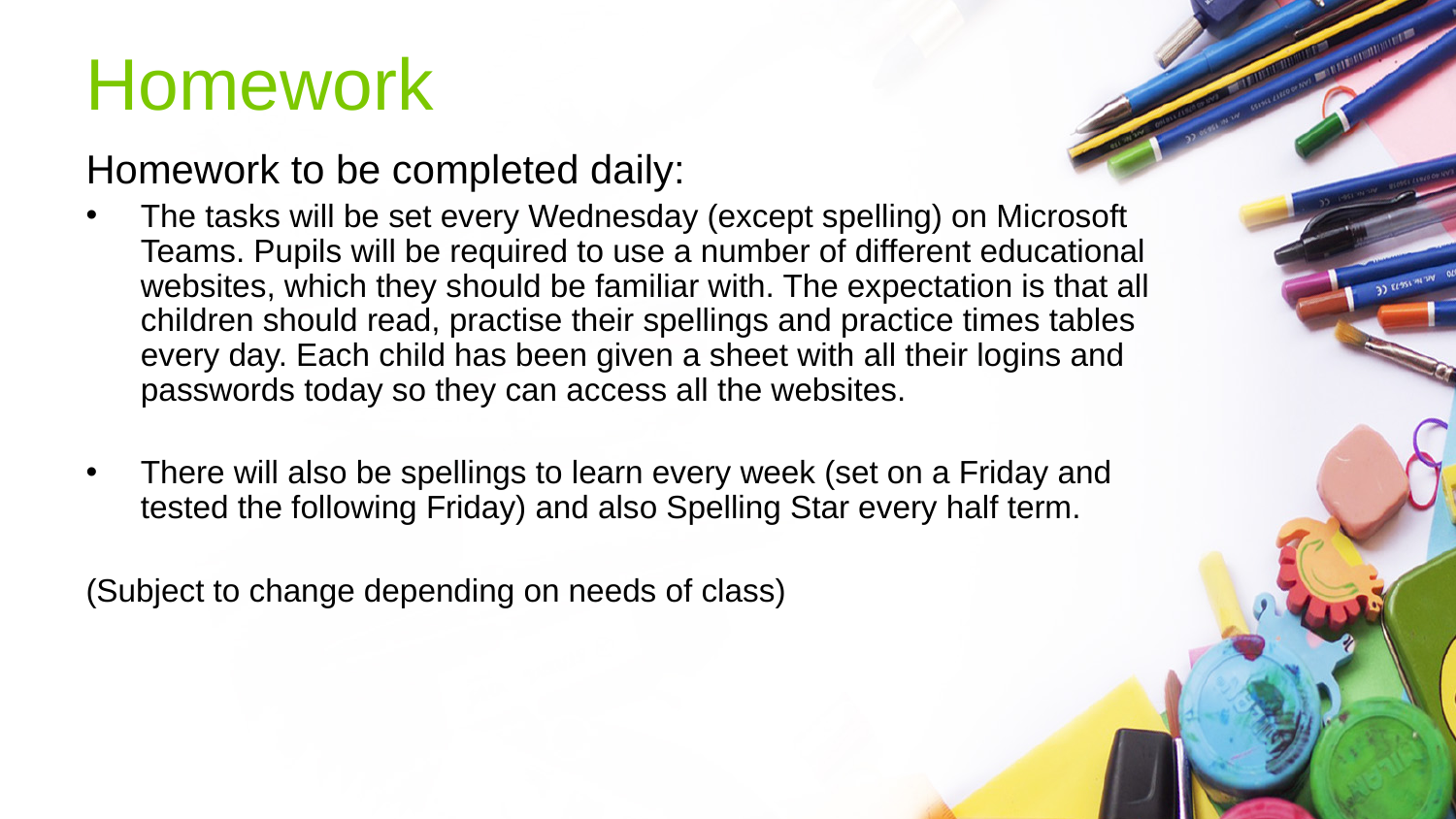

# Homework
Homework to be completed daily:
The tasks will be set every Wednesday (except spelling) on Microsoft Teams. Pupils will be required to use a number of different educational websites, which they should be familiar with. The expectation is that all children should read, practise their spellings and practice times tables every day. Each child has been given a sheet with all their logins and passwords today so they can access all the websites.

There will also be spellings to learn every week (set on a Friday and tested the following Friday) and also Spelling Star every half term.

(Subject to change depending on needs of class)